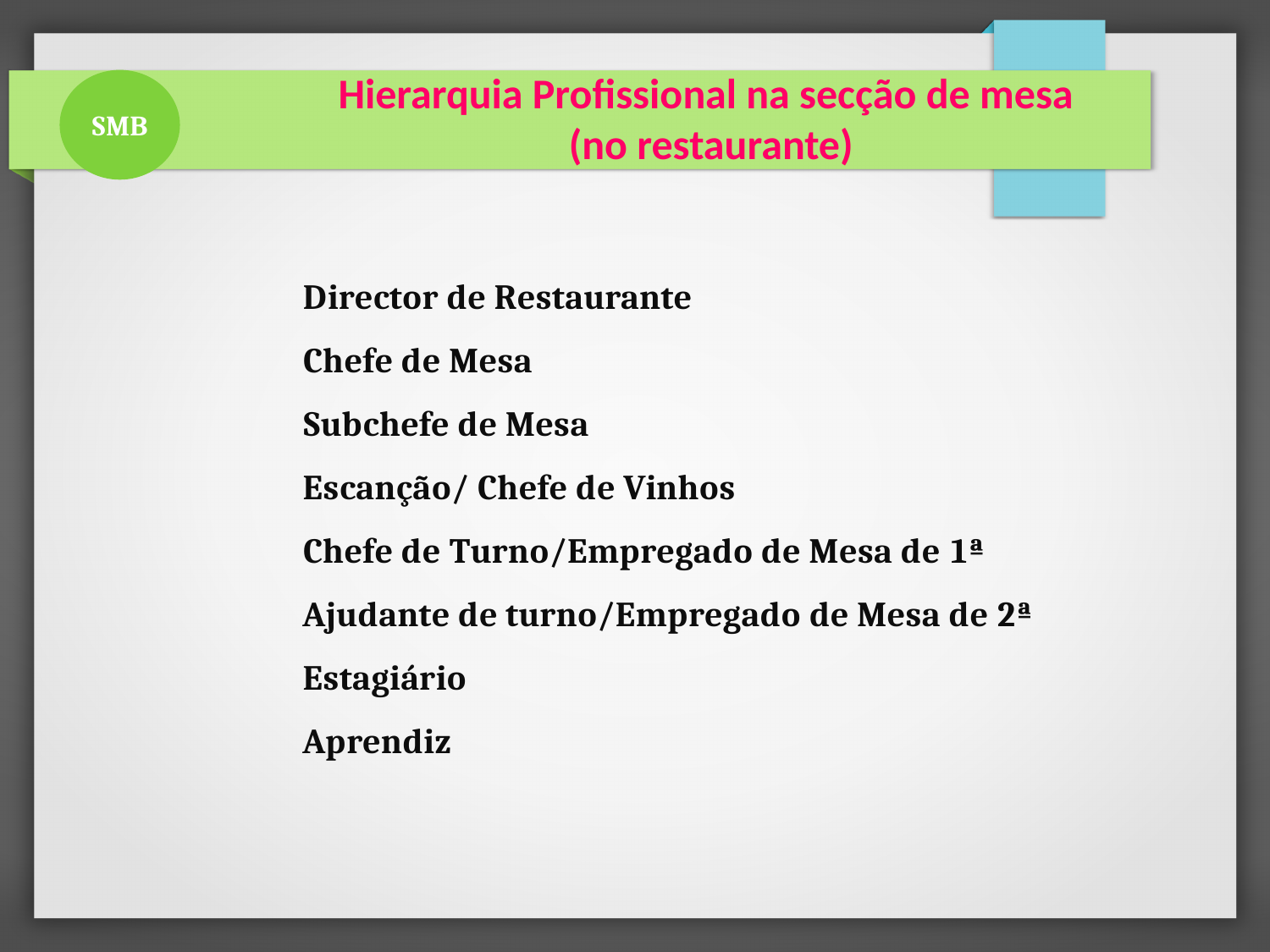

Hierarquia Profissional na secção de mesa
(no restaurante)
SMB
Director de Restaurante
Chefe de Mesa
Subchefe de Mesa
Escanção/ Chefe de Vinhos
Chefe de Turno/Empregado de Mesa de 1ª
Ajudante de turno/Empregado de Mesa de 2ª
Estagiário
Aprendiz